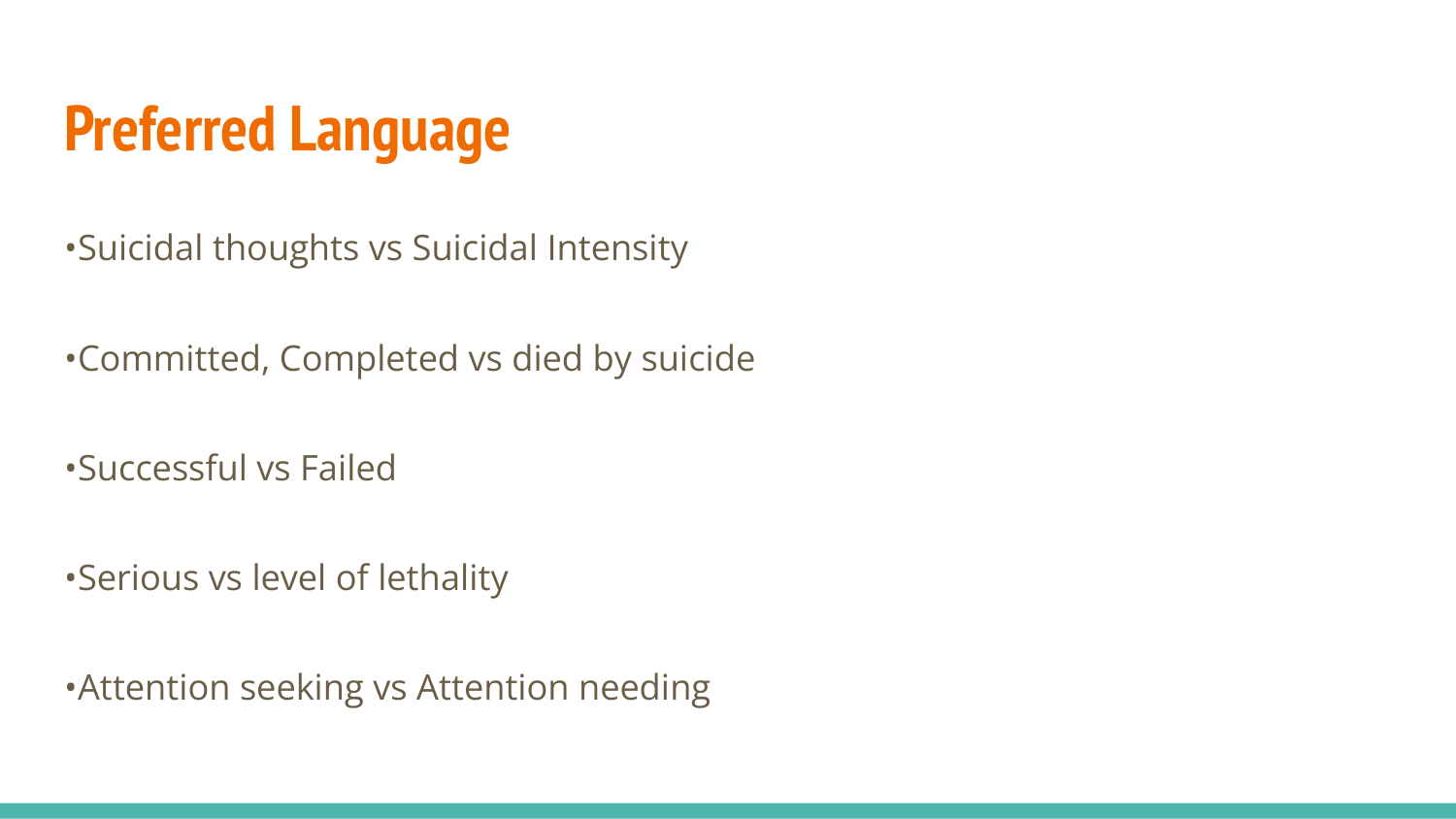

# Preferred Language
•Suicidal thoughts vs Suicidal Intensity

•Committed, Completed vs died by suicide

•Successful vs Failed

•Serious vs level of lethality

•Attention seeking vs Attention needing